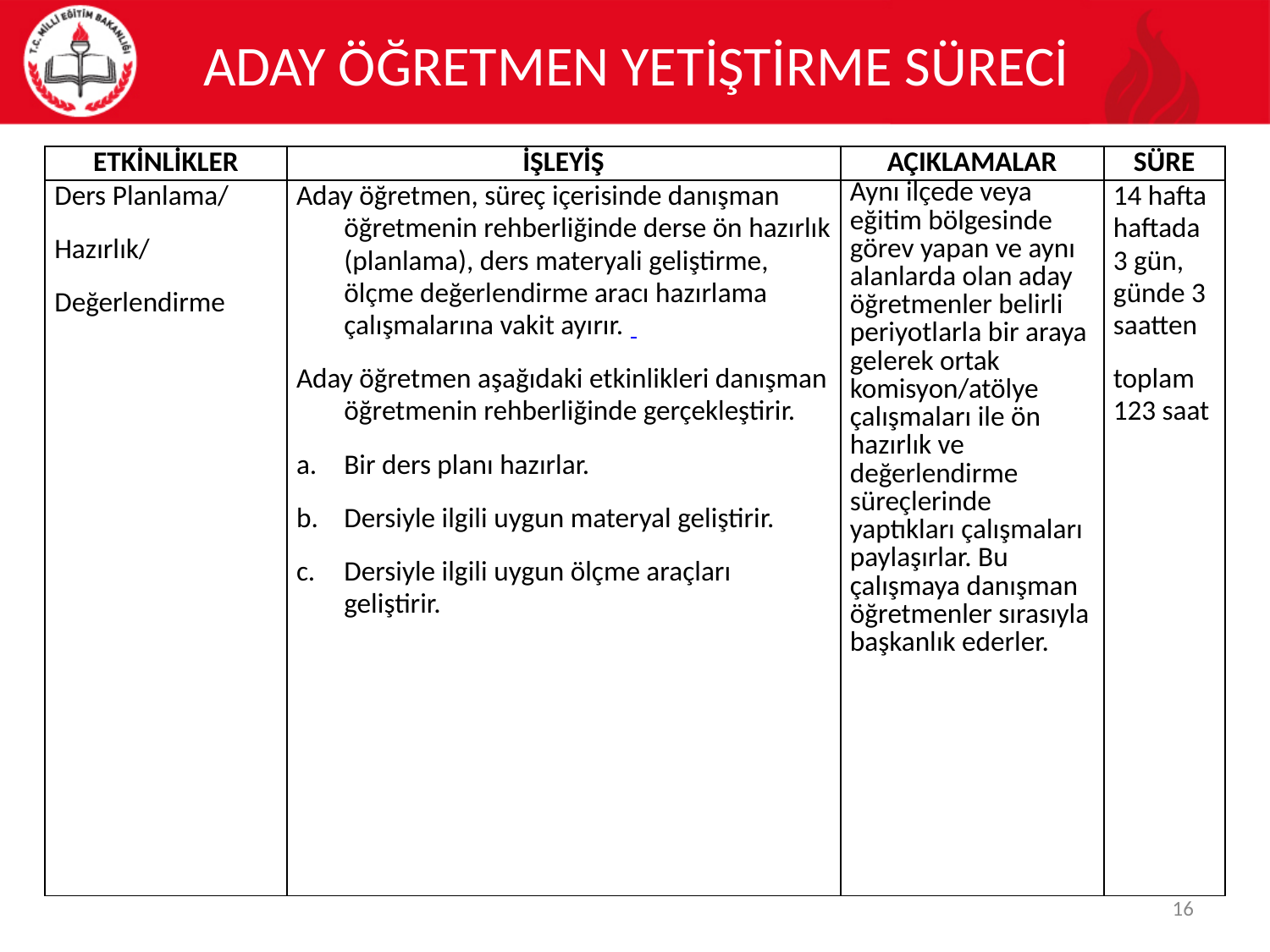

# ADAY ÖĞRETMEN YETİŞTİRME SÜRECİ
| ETKİNLİKLER | İŞLEYİŞ | AÇIKLAMALAR | SÜRE |
| --- | --- | --- | --- |
| Ders Planlama/ Hazırlık/ Değerlendirme | Aday öğretmen, süreç içerisinde danışman öğretmenin rehberliğinde derse ön hazırlık (planlama), ders materyali geliştirme, ölçme değerlendirme aracı hazırlama çalışmalarına vakit ayırır. Aday öğretmen aşağıdaki etkinlikleri danışman öğretmenin rehberliğinde gerçekleştirir. Bir ders planı hazırlar. Dersiyle ilgili uygun materyal geliştirir. Dersiyle ilgili uygun ölçme araçları geliştirir. | Aynı ilçede veya eğitim bölgesinde görev yapan ve aynı alanlarda olan aday öğretmenler belirli periyotlarla bir araya gelerek ortak komisyon/atölye çalışmaları ile ön hazırlık ve değerlendirme süreçlerinde yaptıkları çalışmaları paylaşırlar. Bu çalışmaya danışman öğretmenler sırasıyla başkanlık ederler. | 14 hafta haftada 3 gün, günde 3 saatten  toplam 123 saat |
16